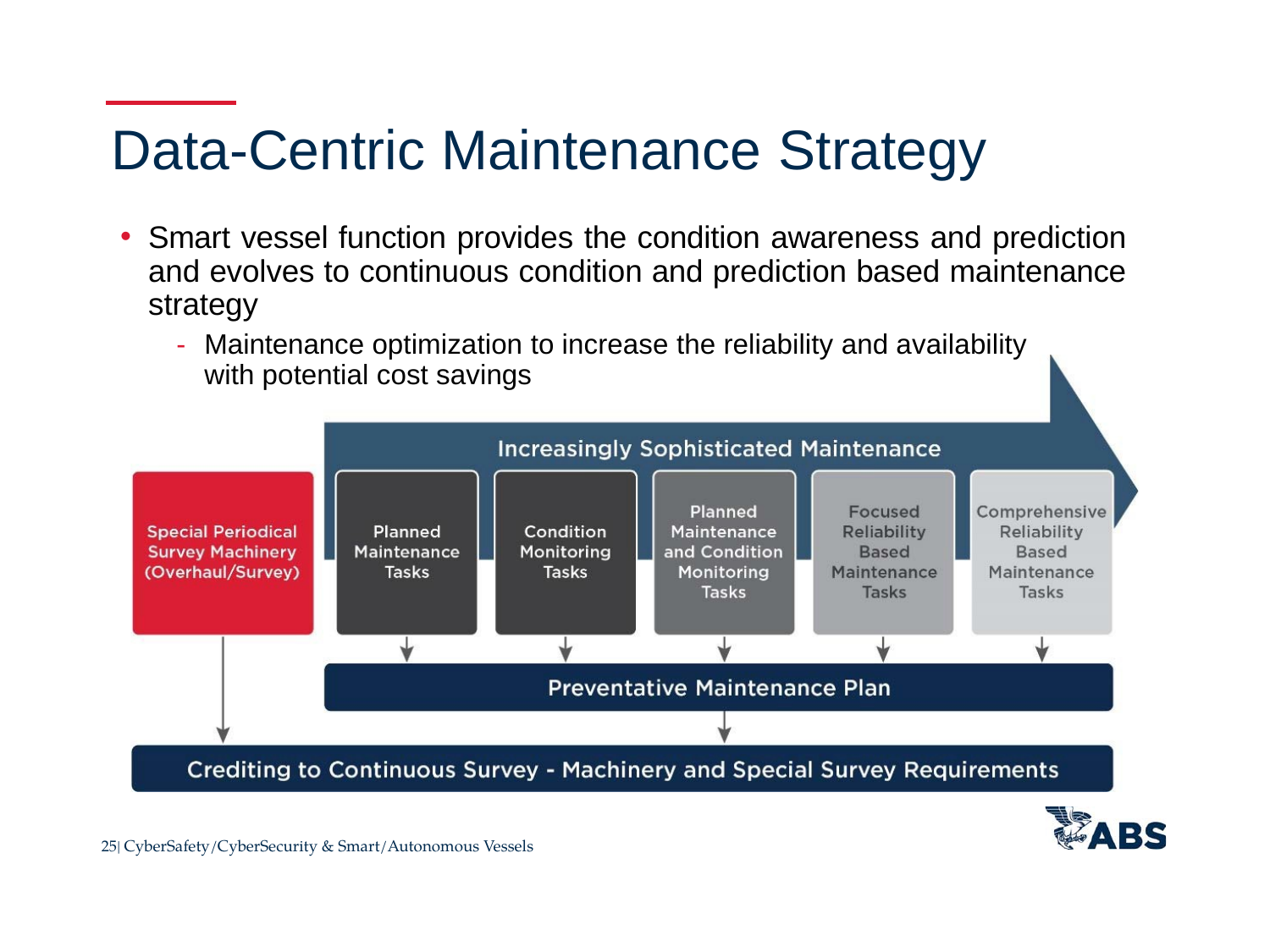

# Data-Centric Maintenance Strategy
Smart vessel function provides the condition awareness and prediction and evolves to continuous condition and prediction based maintenance strategy
-	Maintenance optimization to increase the reliability and availability with potential cost savings

25| CyberSafety/CyberSecurity & Smart/Autonomous Vessels